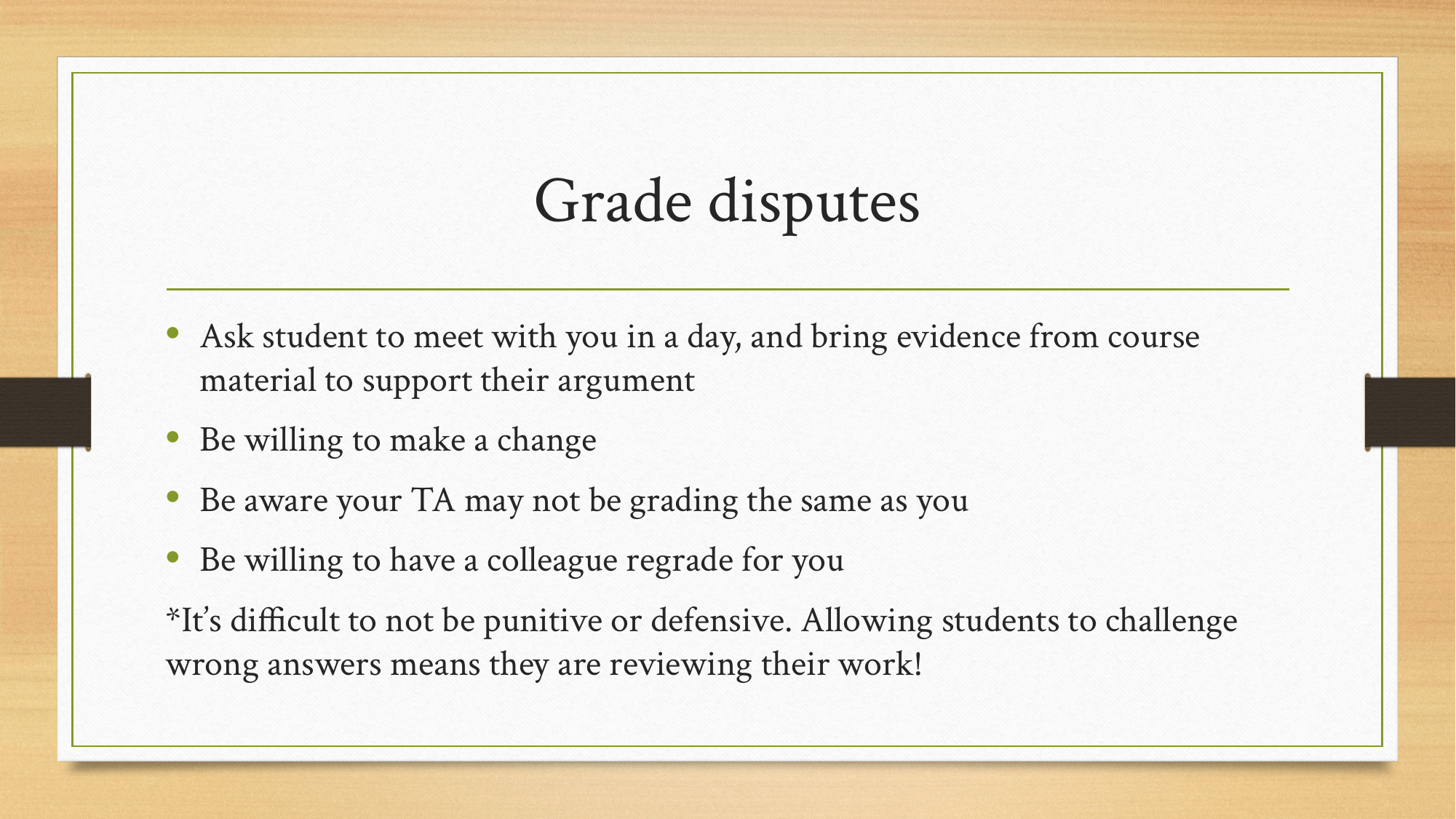

# Grade disputes
Ask student to meet with you in a day, and bring evidence from course material to support their argument
Be willing to make a change
Be aware your TA may not be grading the same as you
Be willing to have a colleague regrade for you
*It’s difficult to not be punitive or defensive. Allowing students to challenge wrong answers means they are reviewing their work!